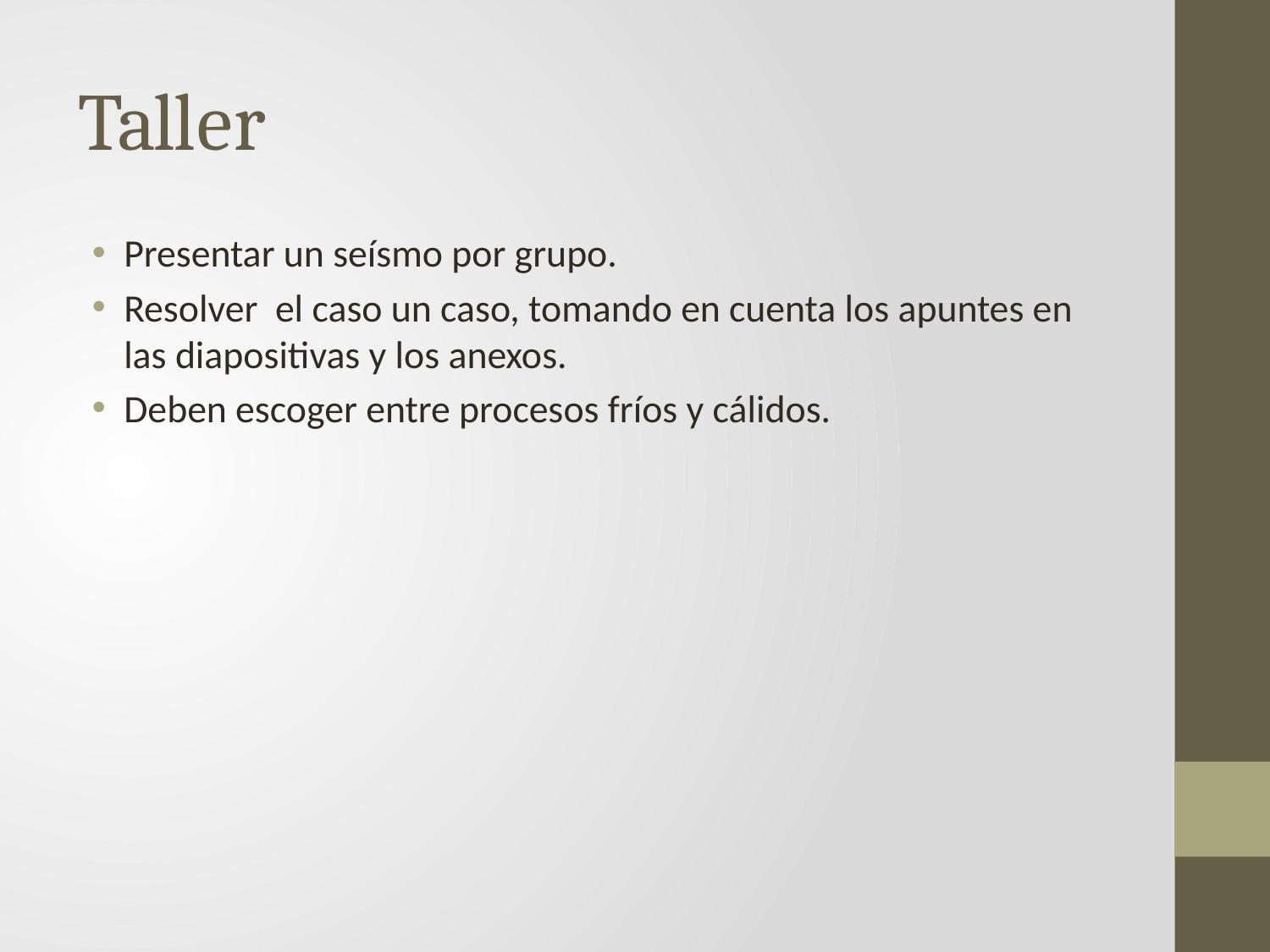

# Taller
Presentar un seísmo por grupo.
Resolver  el caso un caso, tomando en cuenta los apuntes en las diapositivas y los anexos.
Deben escoger entre procesos fríos y cálidos.